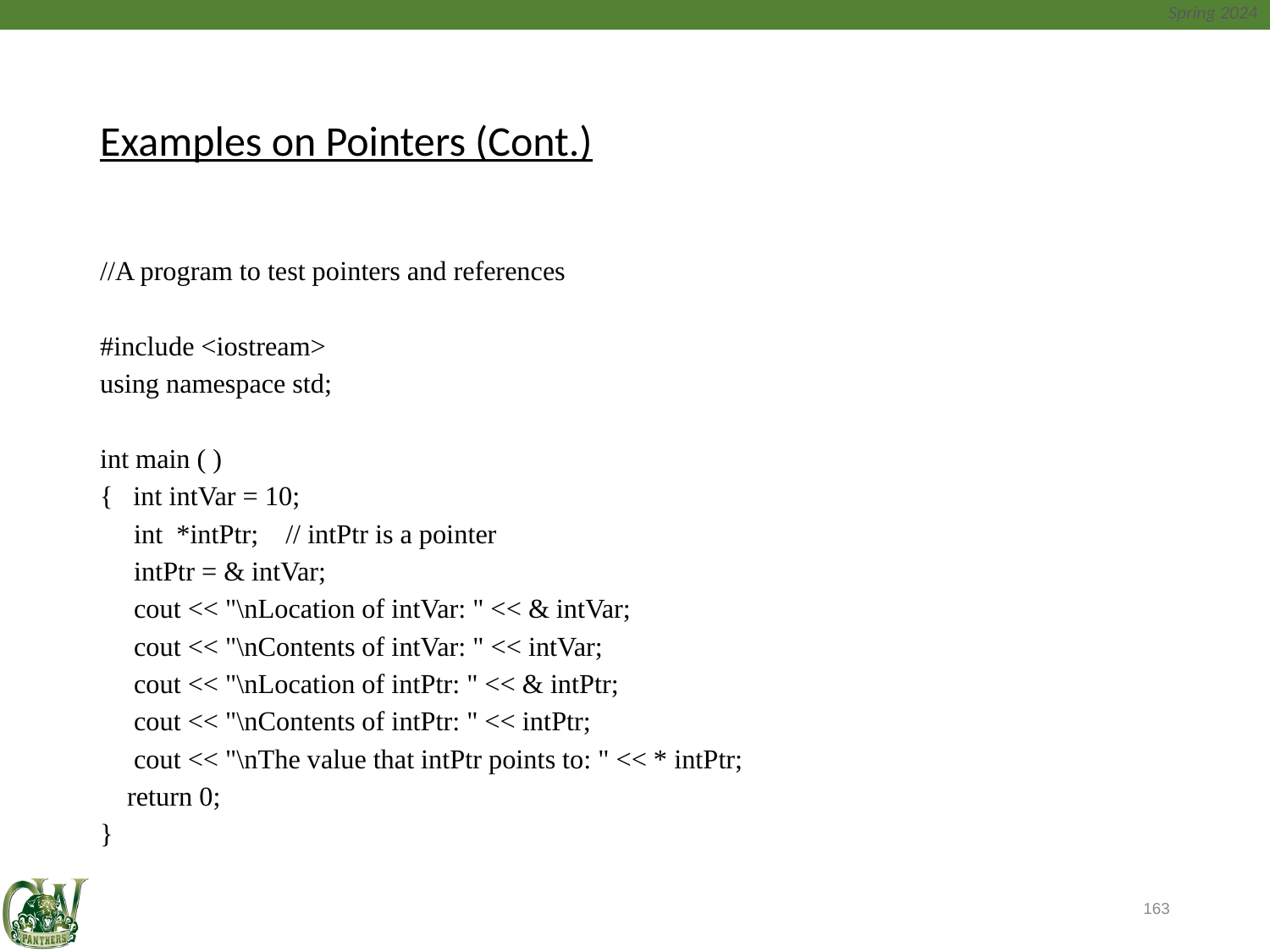

# Examples on Pointers (Cont.)
//A program to test pointers and references

#include <iostream>
using namespace std;

int main ( )
{   int intVar = 10;
     int  *intPtr;    // intPtr is a pointer
     intPtr = & intVar;
     cout << "\nLocation of intVar: " << & intVar;
     cout << "\nContents of intVar: " << intVar;
     cout << "\nLocation of intPtr: " << & intPtr;
     cout << "\nContents of intPtr: " << intPtr;
     cout << "\nThe value that intPtr points to: " << * intPtr;
    return 0;
}
163